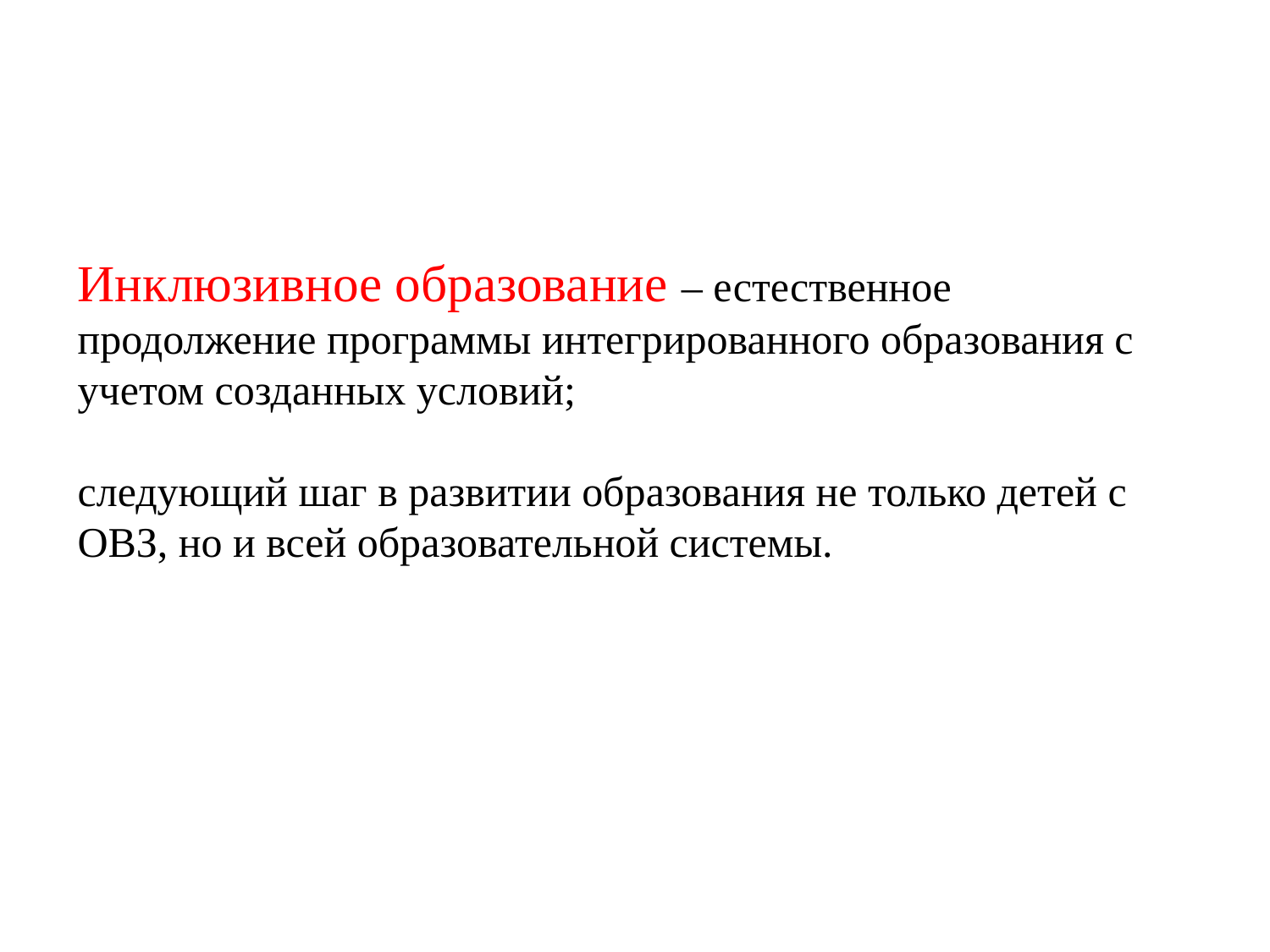

# Инклюзивное образование – естественное продолжение программы интегрированного образования с учетом созданных условий; следующий шаг в развитии образования не только детей с ОВЗ, но и всей образовательной системы.